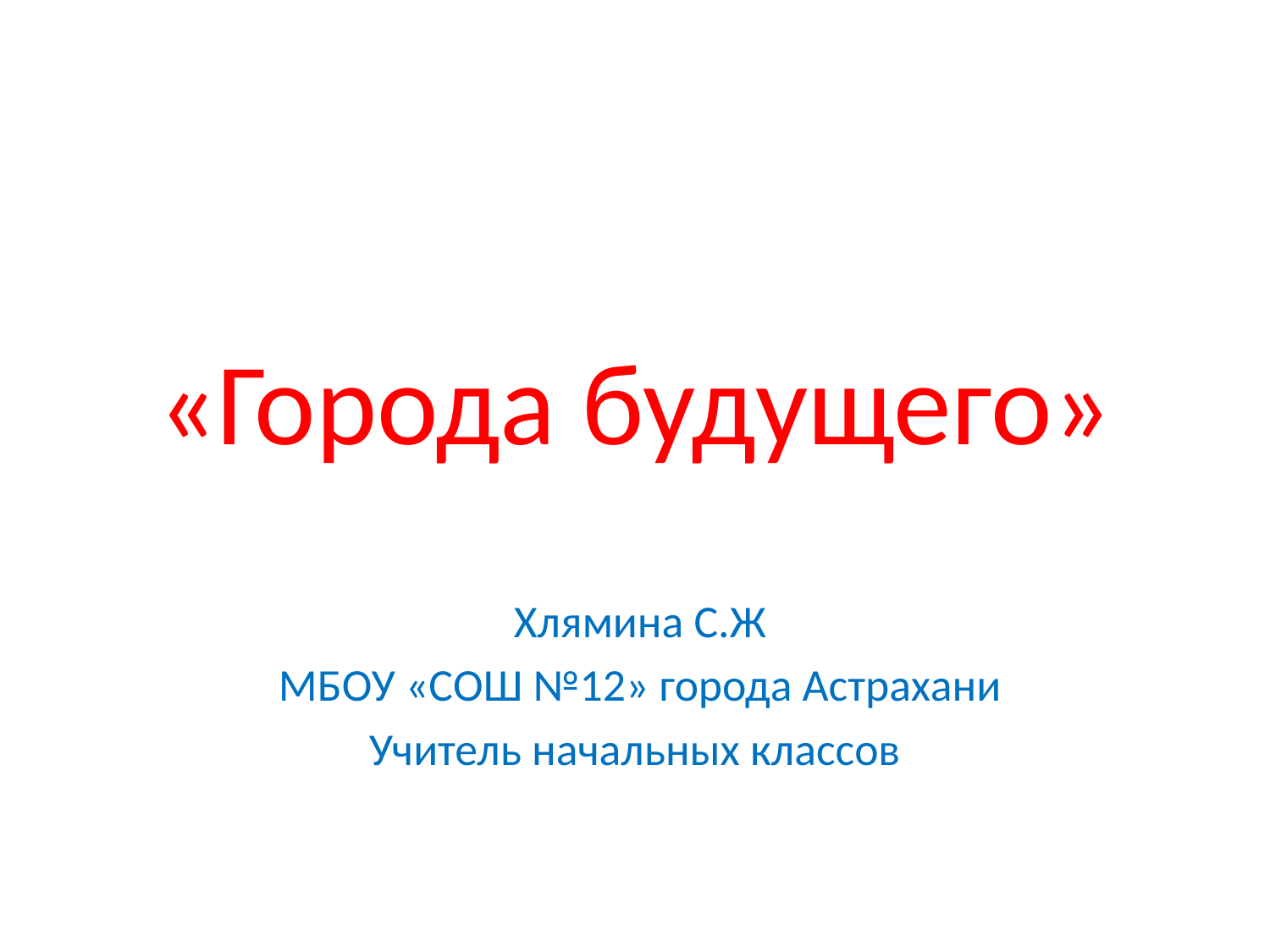

# «Города будущего»

 Хлямина С.Ж
 МБОУ «СОШ №12» города Астрахани
Учитель начальных классов